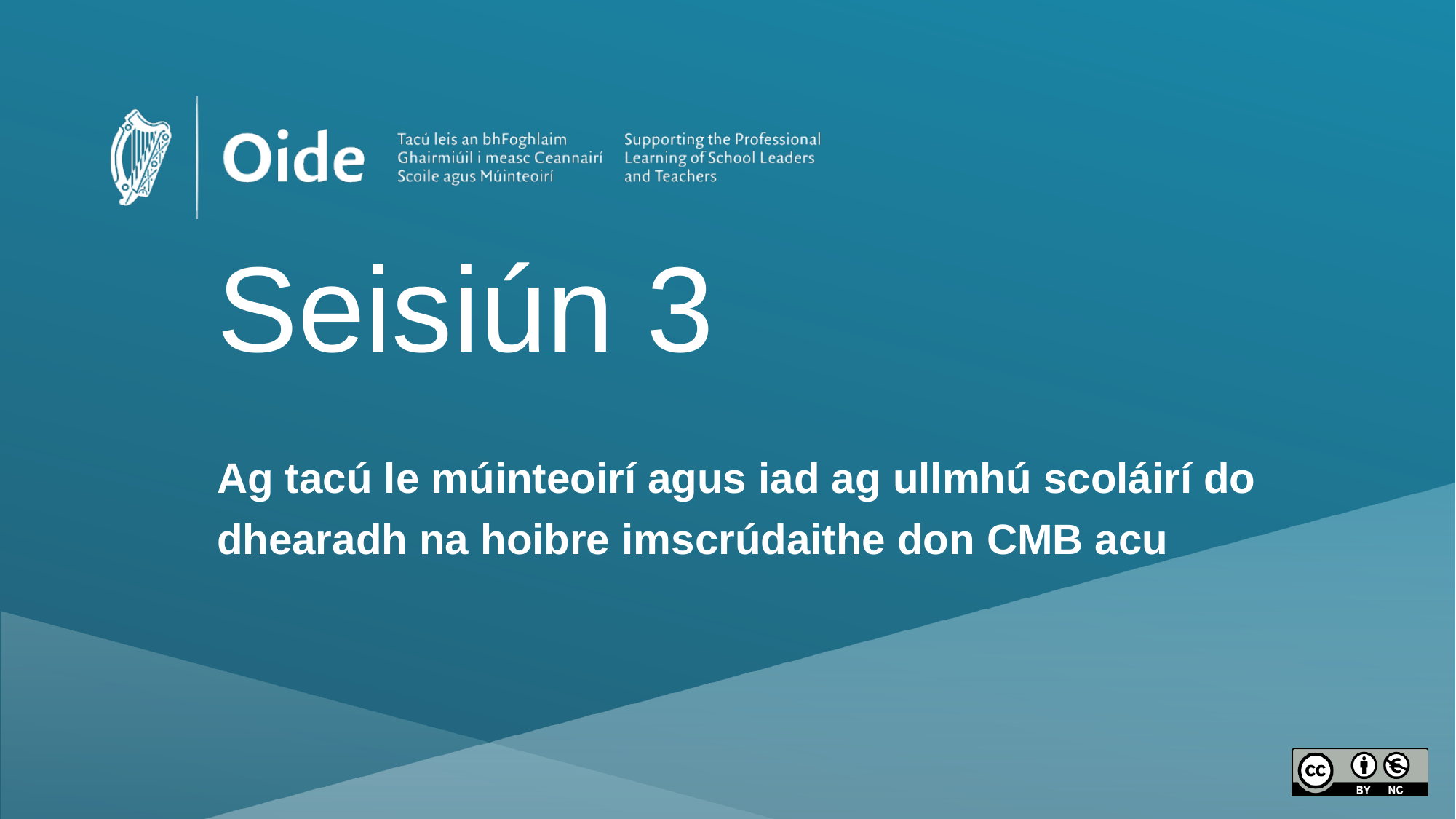

# Seisiún 3
Ag tacú le múinteoirí agus iad ag ullmhú scoláirí do dhearadh na hoibre imscrúdaithe don CMB acu